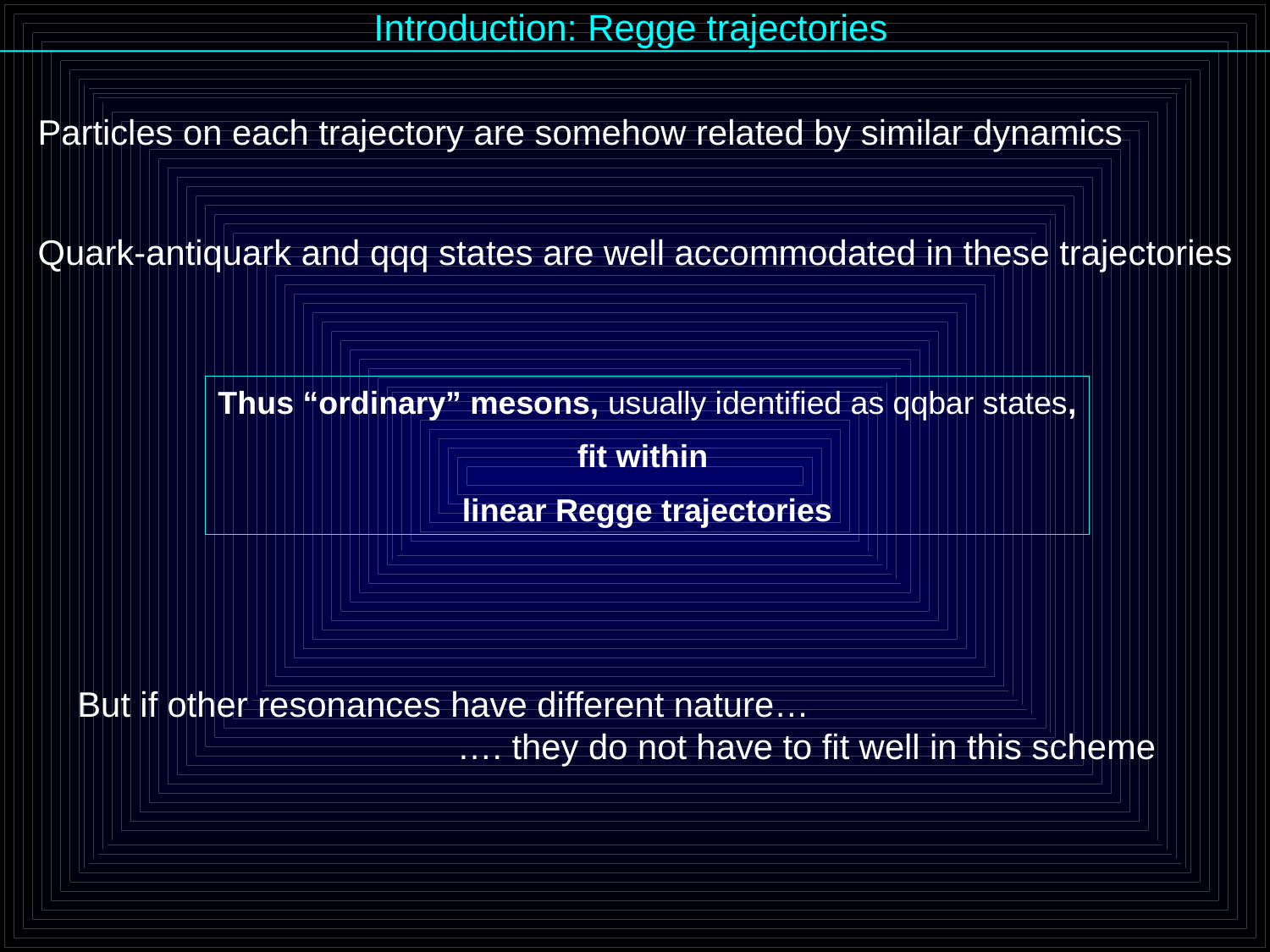

Introduction: Regge trajectories

Particles on each trajectory are somehow related by similar dynamics
Quark-antiquark and qqq states are well accommodated in these trajectories
Thus “ordinary” mesons, usually identified as qqbar states,
fit within
linear Regge trajectories
But if other resonances have different nature…
                                       …. they do not have to fit well in this scheme